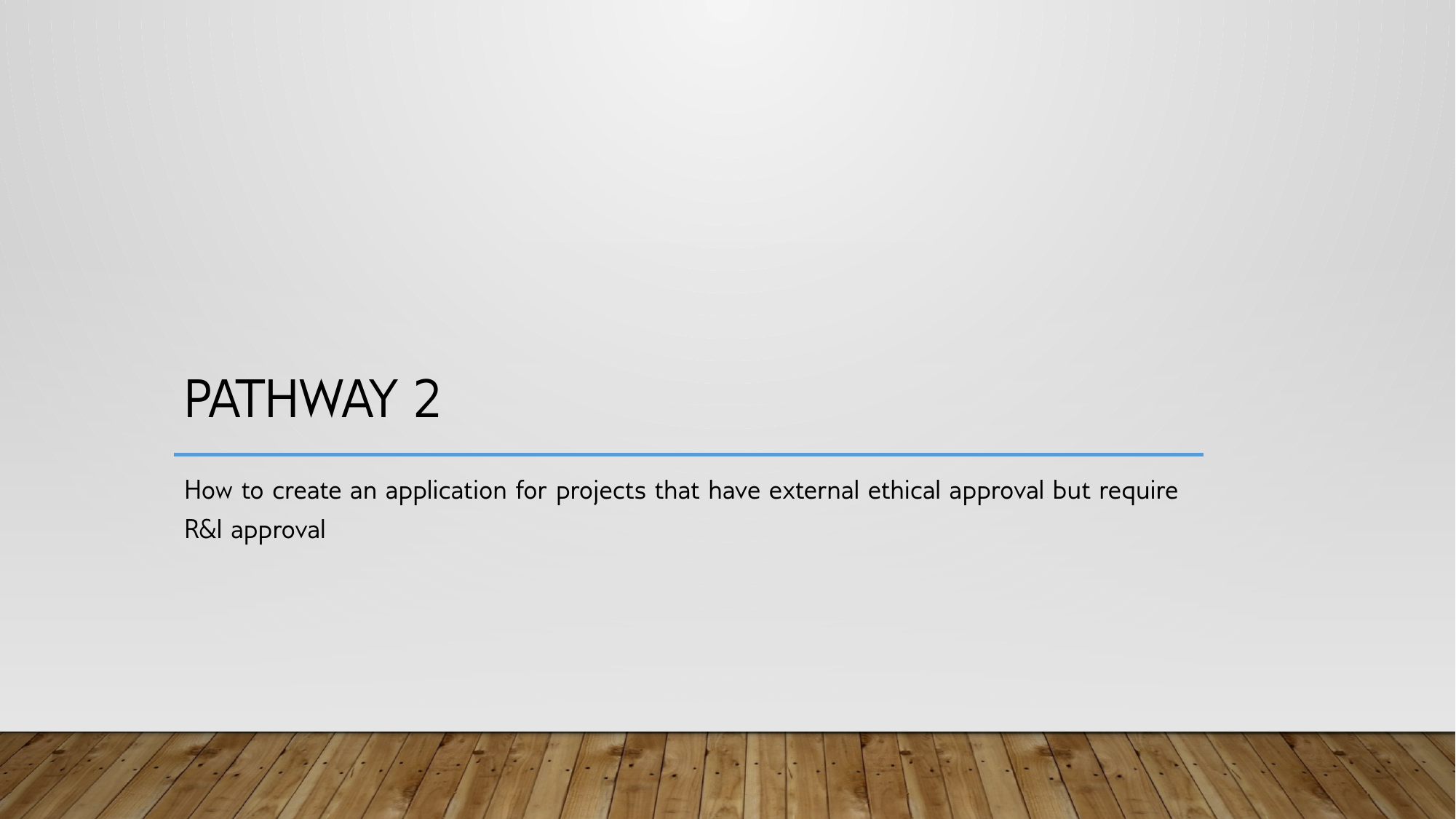

# Pathway 2
How to create an application for projects that have external ethical approval but require R&I approval